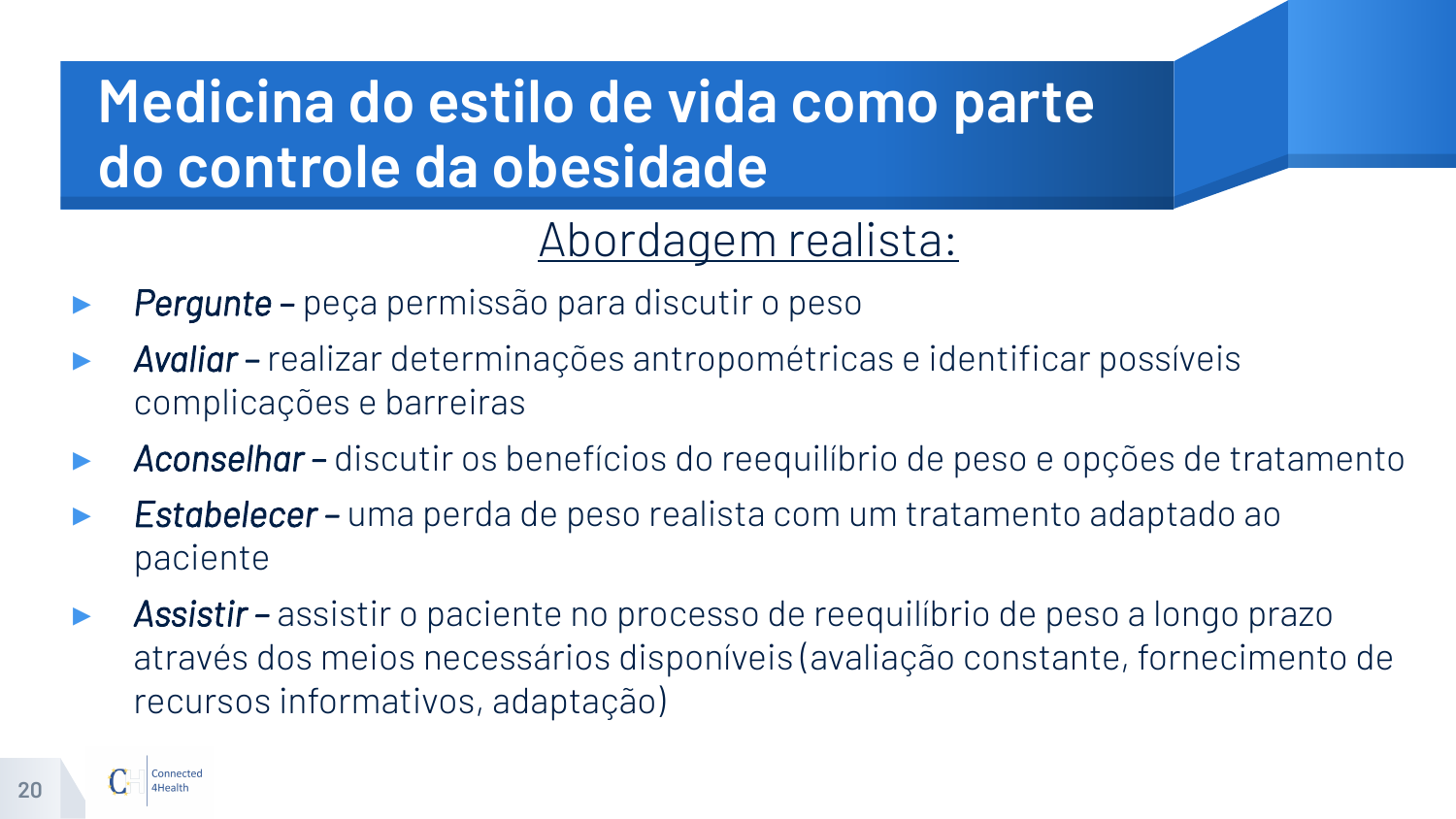

# Medicina do estilo de vida como parte do controle da obesidade
Abordagem realista:
Pergunte – peça permissão para discutir o peso
Avaliar – realizar determinações antropométricas e identificar possíveis complicações e barreiras
Aconselhar – discutir os benefícios do reequilíbrio de peso e opções de tratamento
Estabelecer – uma perda de peso realista com um tratamento adaptado ao paciente
Assistir – assistir o paciente no processo de reequilíbrio de peso a longo prazo através dos meios necessários disponíveis (avaliação constante, fornecimento de recursos informativos, adaptação)
20